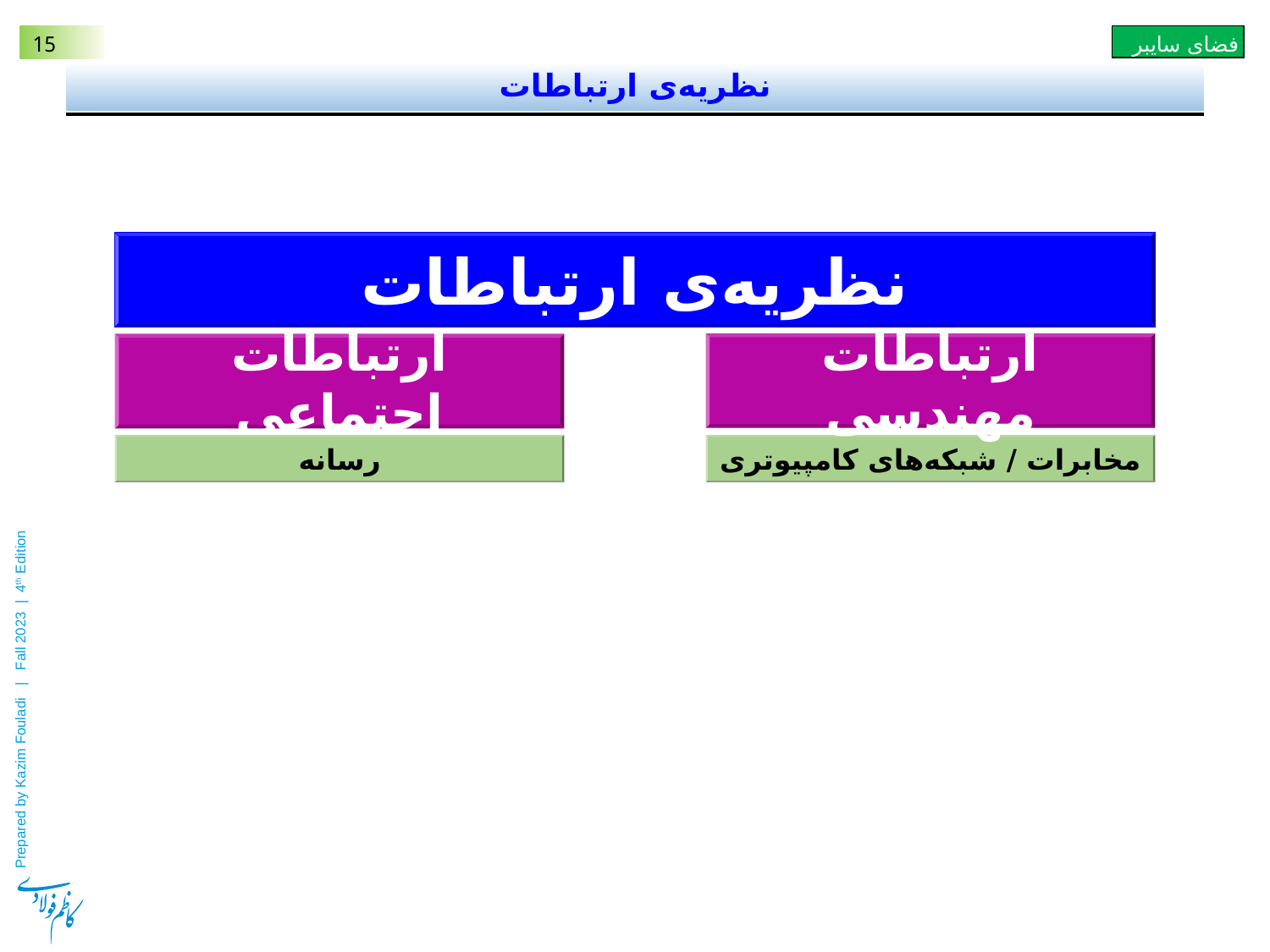

# نظریه‌ی ارتباطات

نظریه‌ی ارتباطات
ارتباطات مهندسی
ارتباطات اجتماعی
رسانه
مخابرات / شبکه‌های کامپیوتری